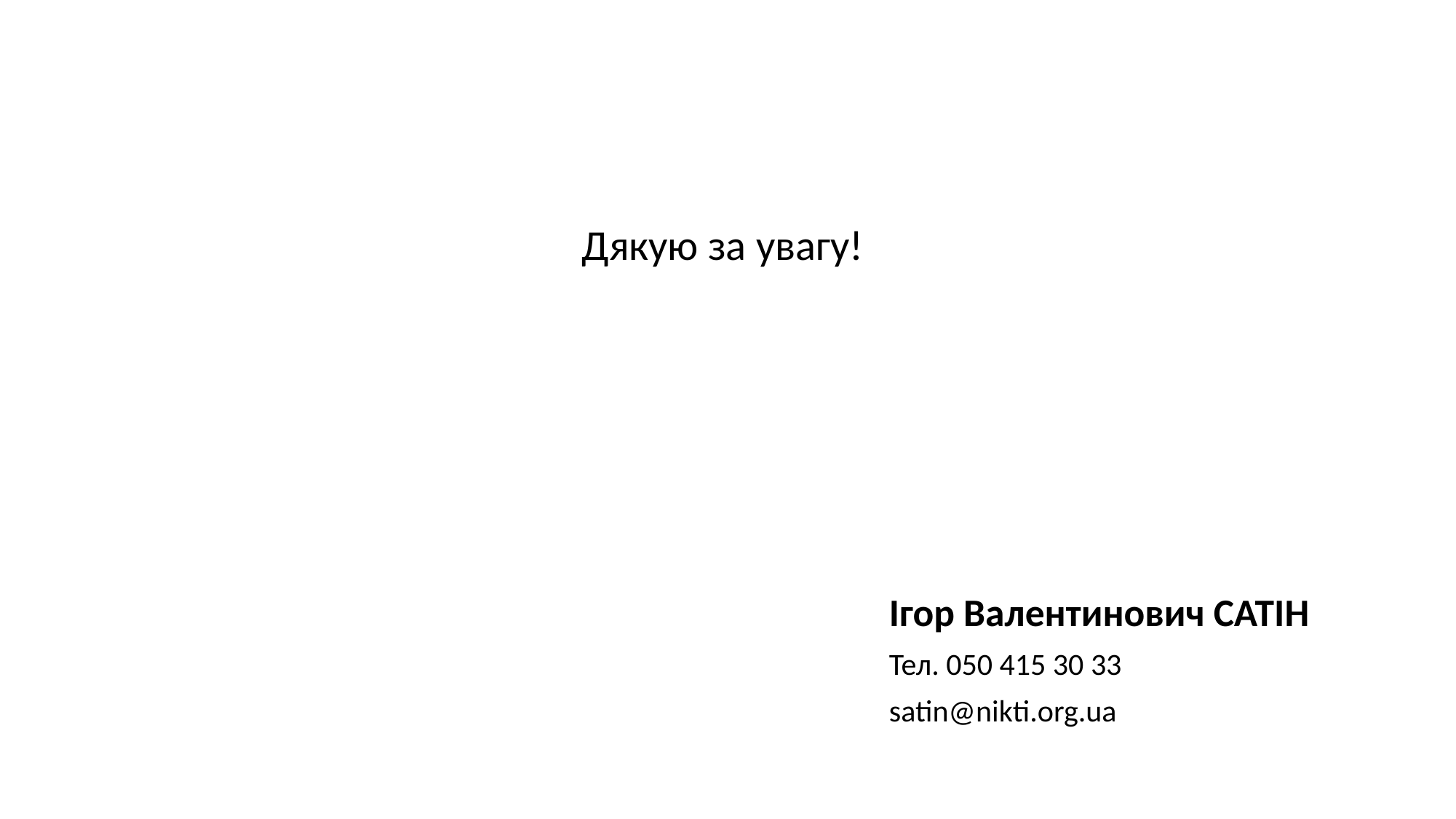

Дякую за увагу!
Ігор Валентинович САТІН
Тел. 050 415 30 33
satin@nikti.org.ua